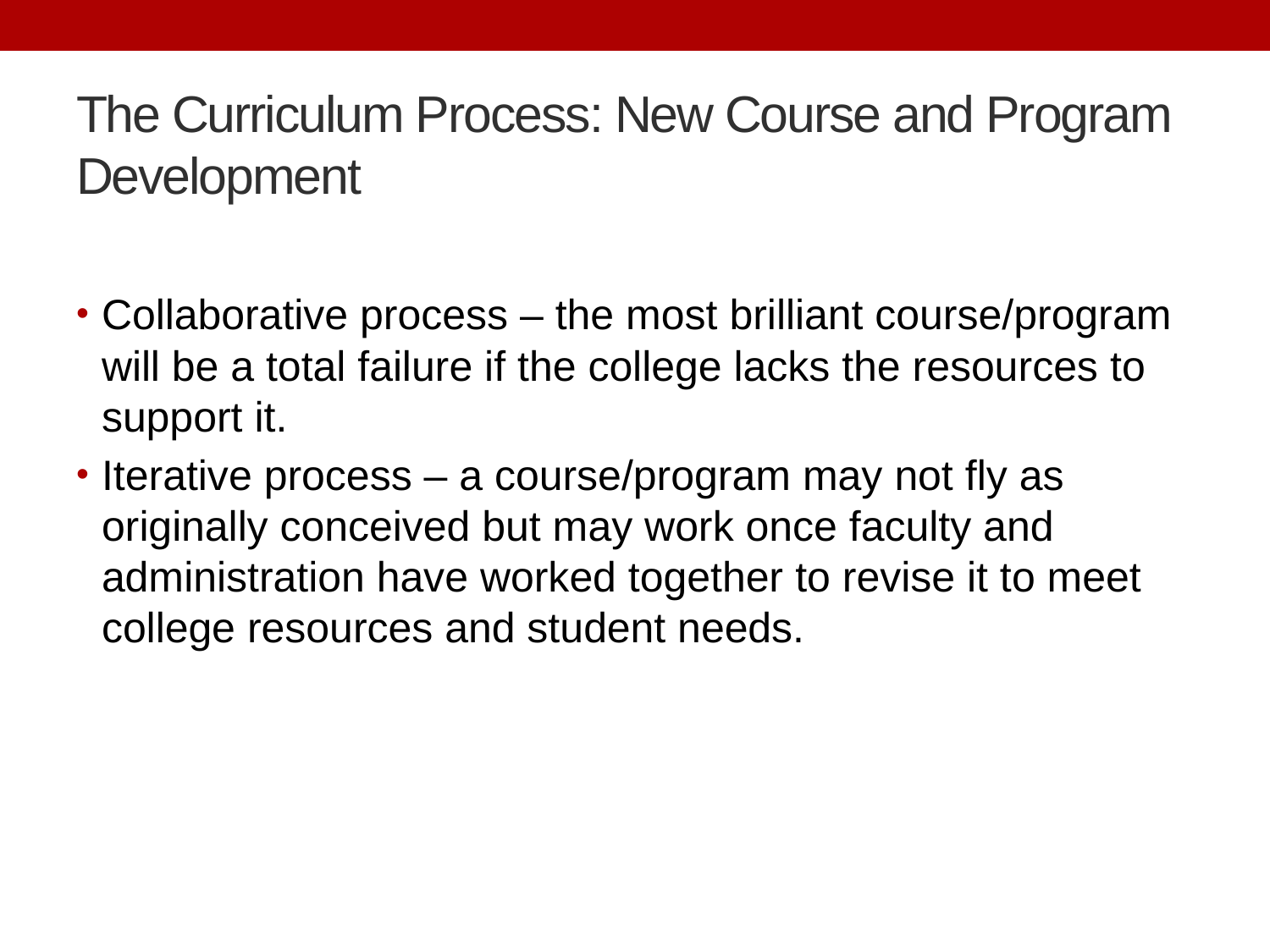

# The Curriculum Process: New Course and Program Development

Collaborative process – the most brilliant course/program will be a total failure if the college lacks the resources to support it.
Iterative process – a course/program may not fly as originally conceived but may work once faculty and administration have worked together to revise it to meet college resources and student needs.